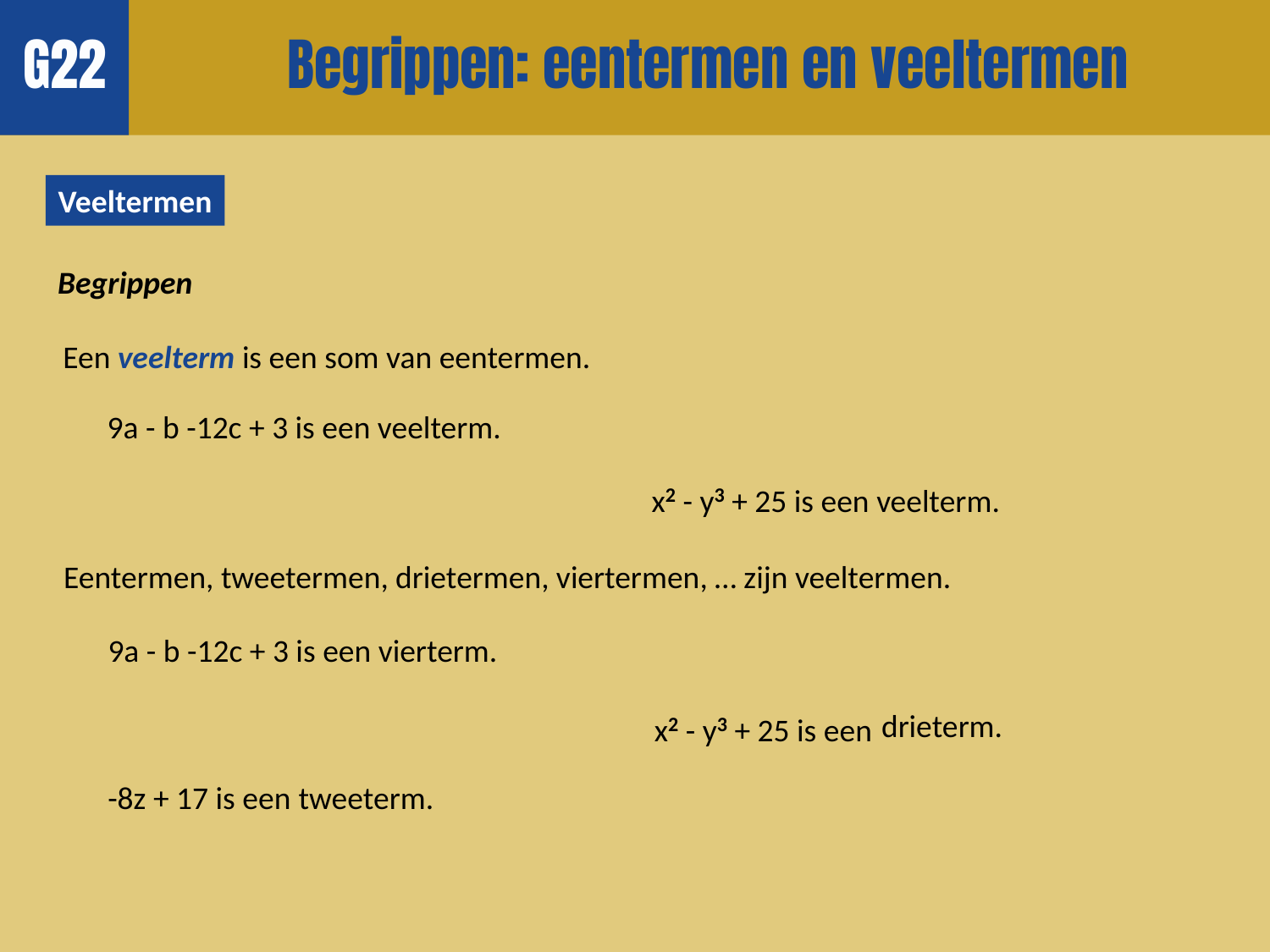

Begrippen: eentermen en veeltermen
G22
Veeltermen
Begrippen
Een veelterm is een som van eentermen.
9a - b -12c + 3 is een veelterm.
x2 - y3 + 25 is een veelterm.
Eentermen, tweetermen, drietermen, viertermen, … zijn veeltermen.
9a - b -12c + 3 is een
vierterm.
drieterm.
x2 - y3 + 25 is een
-8z + 17 is een
tweeterm.